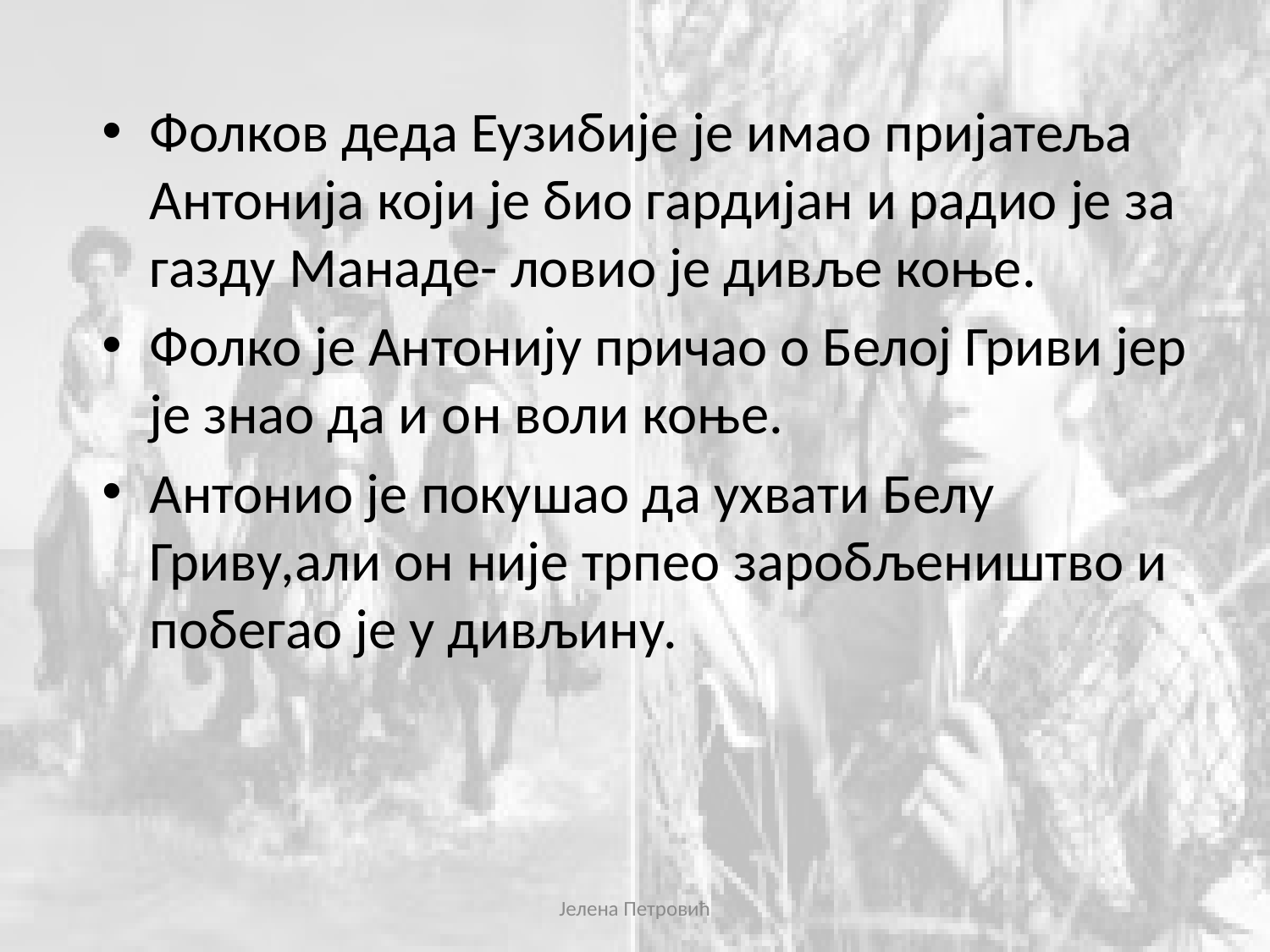

Фолков деда Еузибије је имао пријатеља Антонија који је био гардијан и радио је за газду Манаде- ловио је дивље коње.
Фолко је Антонију причао о Белој Гриви јер је знао да и он воли коње.
Антонио је покушао да ухвати Белу Гриву,али он није трпео заробљеништво и побегао је у дивљину.
Јелена Петровић